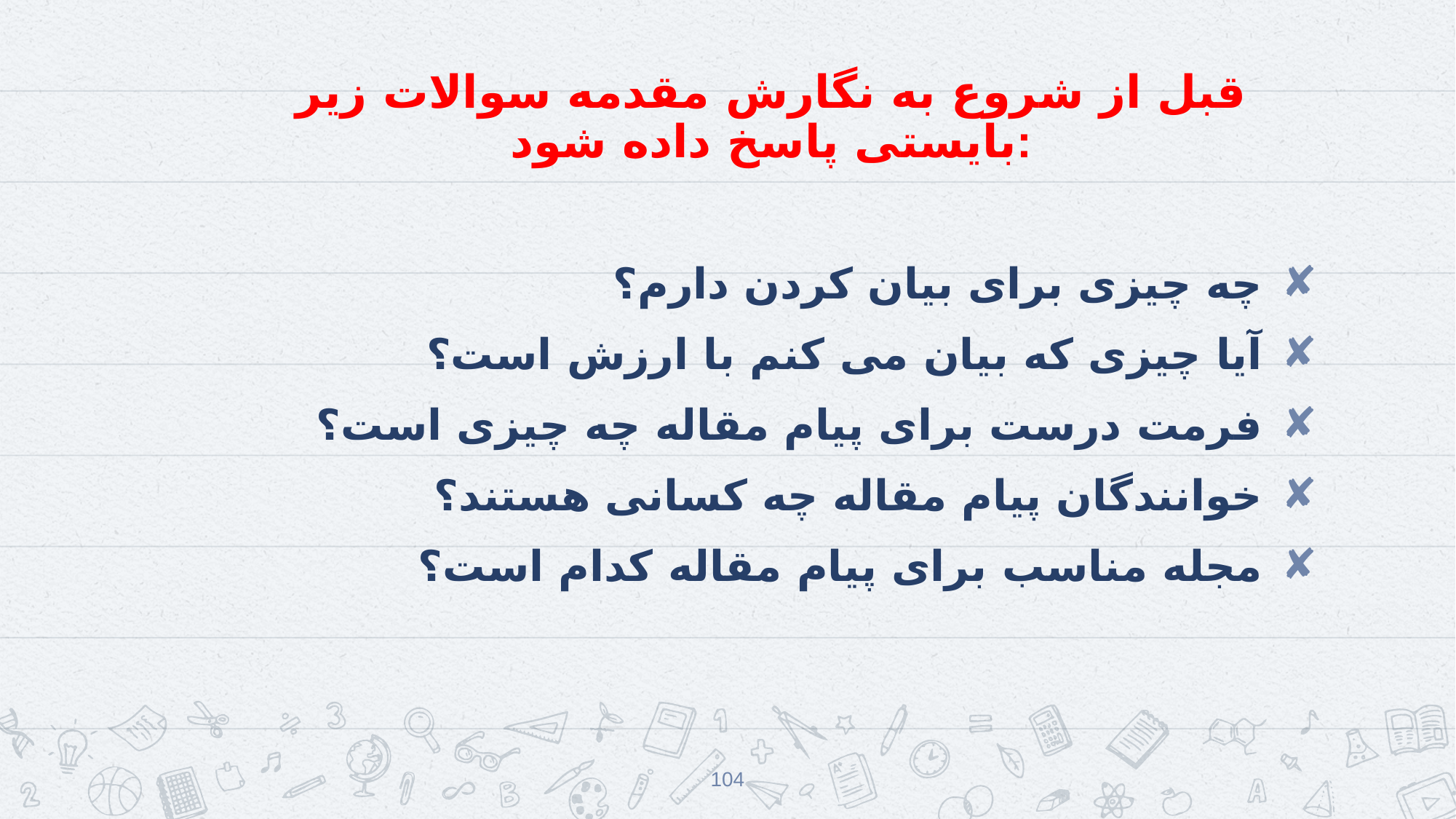

# قبل از شروع به نگارش مقدمه سوالات زیر بایستی پاسخ داده شود:
چه چیزی برای بیان کردن دارم؟
آیا چیزی که بیان می کنم با ارزش است؟
فرمت درست برای پیام مقاله چه چیزی است؟
خوانندگان پیام مقاله چه کسانی هستند؟
مجله مناسب برای پیام مقاله کدام است؟
104